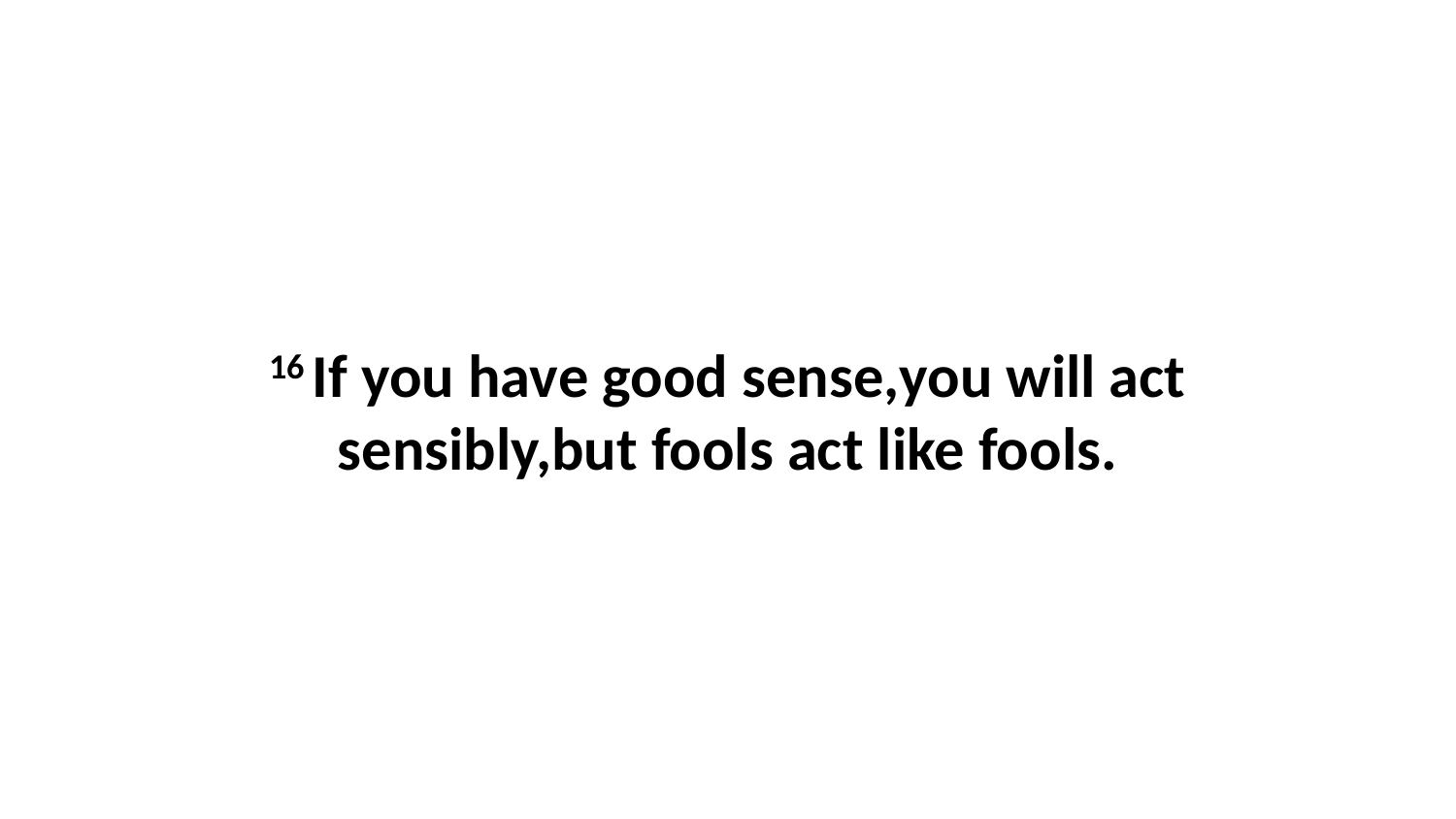

16 If you have good sense,you will act sensibly,but fools act like fools.